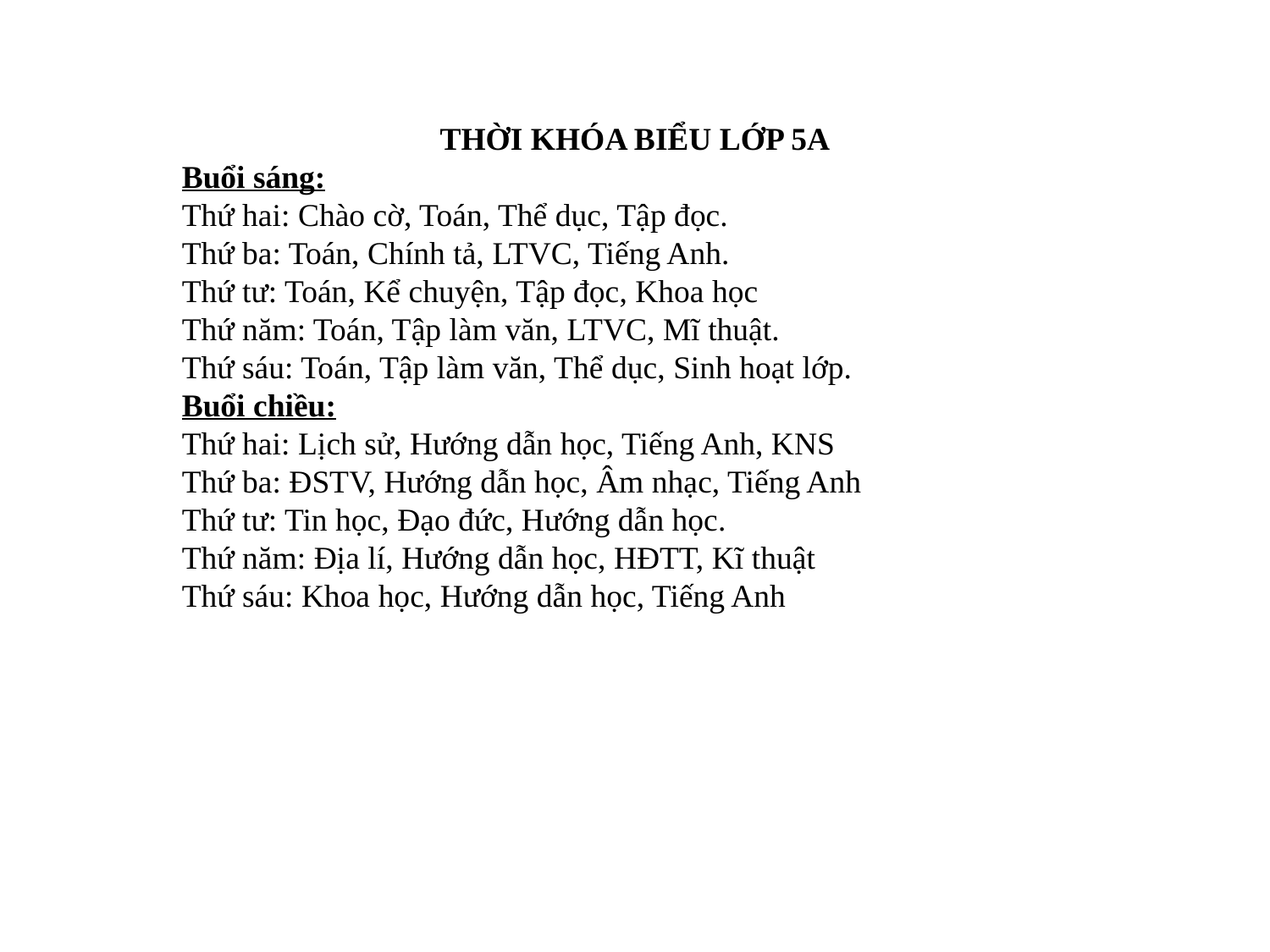

THỜI KHÓA BIỂU LỚP 5A
Buổi sáng:
Thứ hai: Chào cờ, Toán, Thể dục, Tập đọc.
Thứ ba: Toán, Chính tả, LTVC, Tiếng Anh.
Thứ tư: Toán, Kể chuyện, Tập đọc, Khoa học
Thứ năm: Toán, Tập làm văn, LTVC, Mĩ thuật.
Thứ sáu: Toán, Tập làm văn, Thể dục, Sinh hoạt lớp.
Buổi chiều:
Thứ hai: Lịch sử, Hướng dẫn học, Tiếng Anh, KNS
Thứ ba: ĐSTV, Hướng dẫn học, Âm nhạc, Tiếng Anh
Thứ tư: Tin học, Đạo đức, Hướng dẫn học.
Thứ năm: Địa lí, Hướng dẫn học, HĐTT, Kĩ thuật
Thứ sáu: Khoa học, Hướng dẫn học, Tiếng Anh